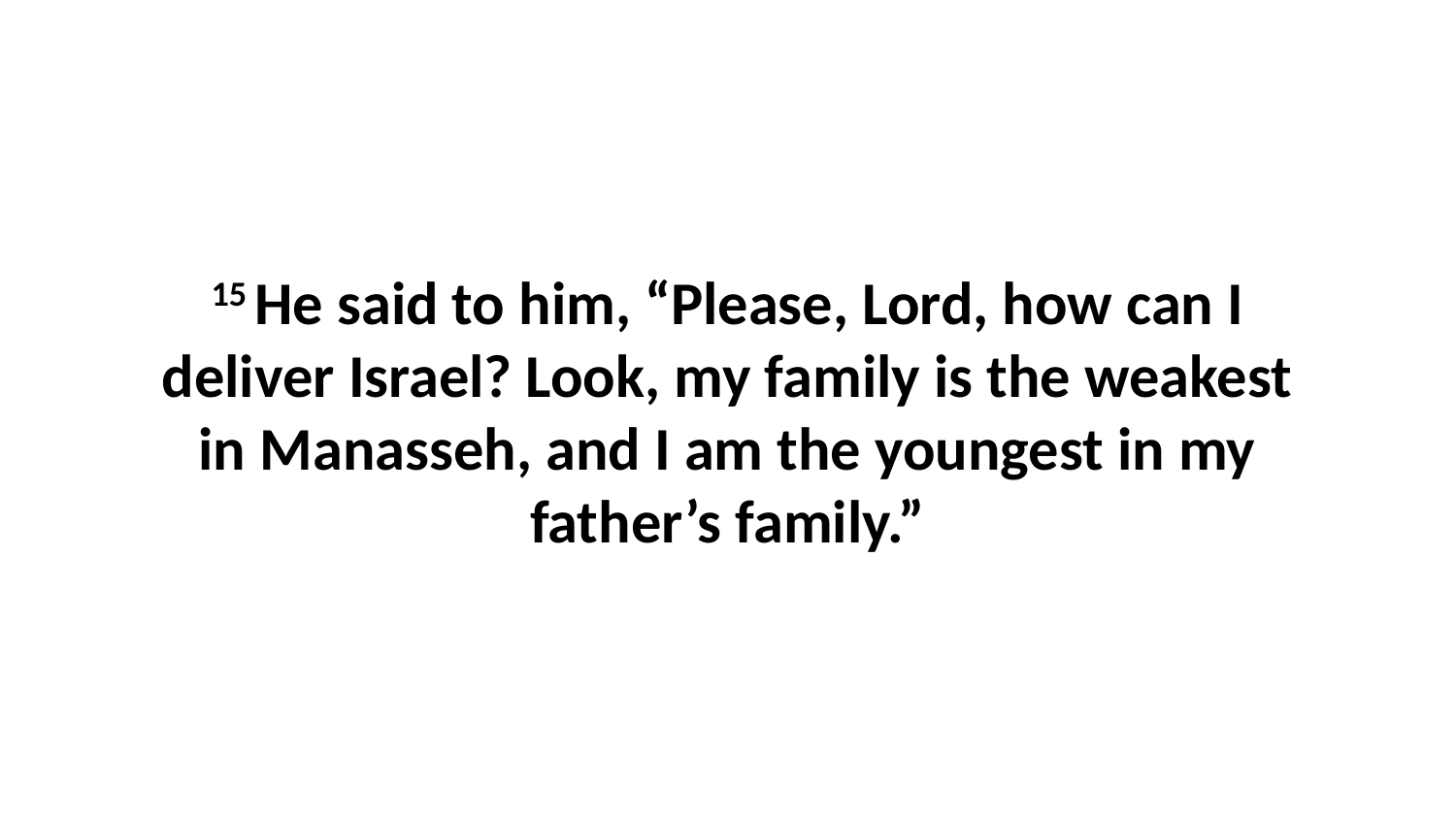

15 He said to him, “Please, Lord, how can I deliver Israel? Look, my family is the weakest in Manasseh, and I am the youngest in my father’s family.”